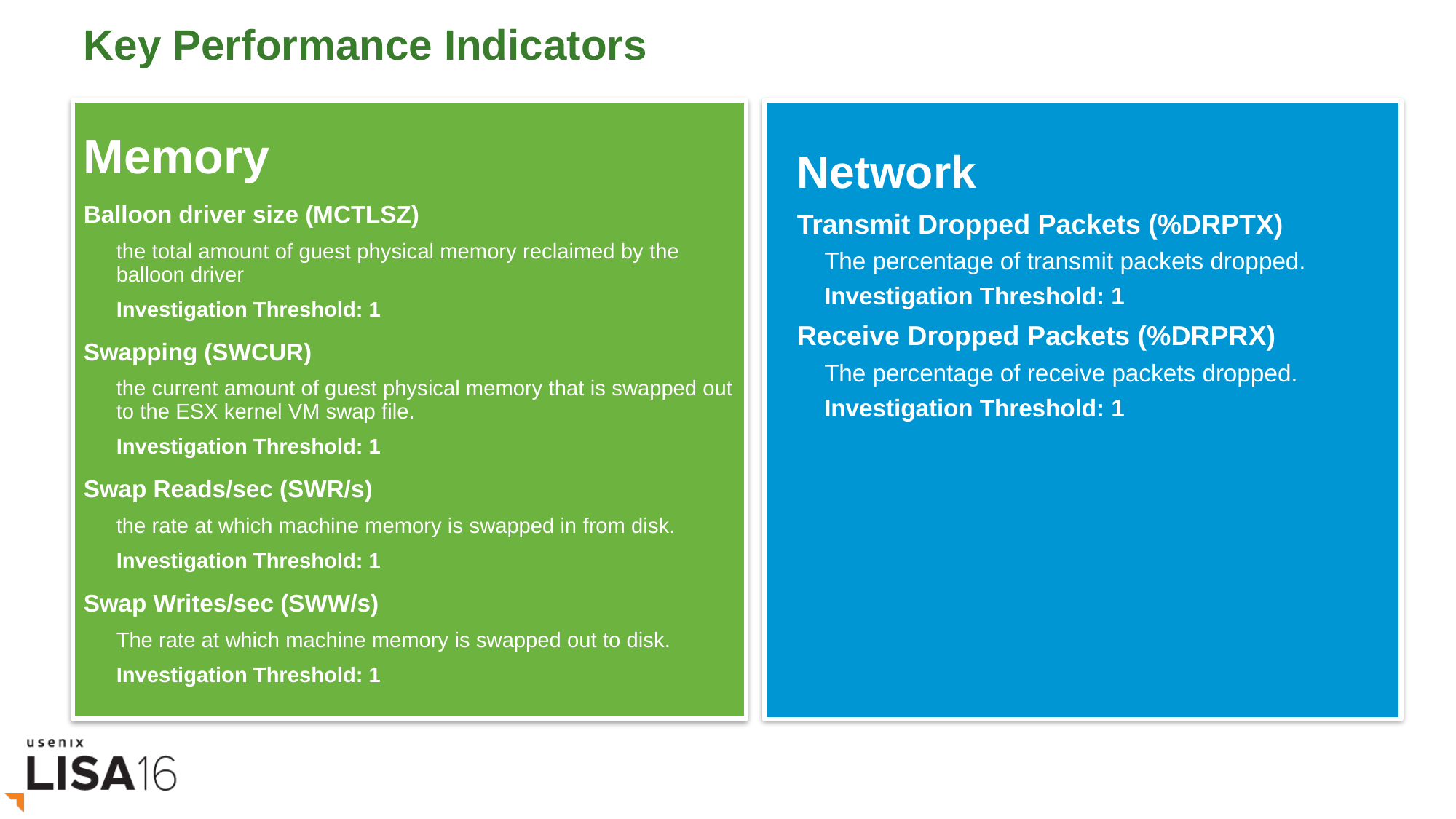

# Key Performance Indicators
Memory
Balloon driver size (MCTLSZ)
the total amount of guest physical memory reclaimed by the balloon driver
Investigation Threshold: 1
Swapping (SWCUR)
the current amount of guest physical memory that is swapped out to the ESX kernel VM swap file.
Investigation Threshold: 1
Swap Reads/sec (SWR/s)
the rate at which machine memory is swapped in from disk.
Investigation Threshold: 1
Swap Writes/sec (SWW/s)
The rate at which machine memory is swapped out to disk.
Investigation Threshold: 1

Network
Transmit Dropped Packets (%DRPTX)
The percentage of transmit packets dropped.
Investigation Threshold: 1
Receive Dropped Packets (%DRPRX)
The percentage of receive packets dropped.
Investigation Threshold: 1